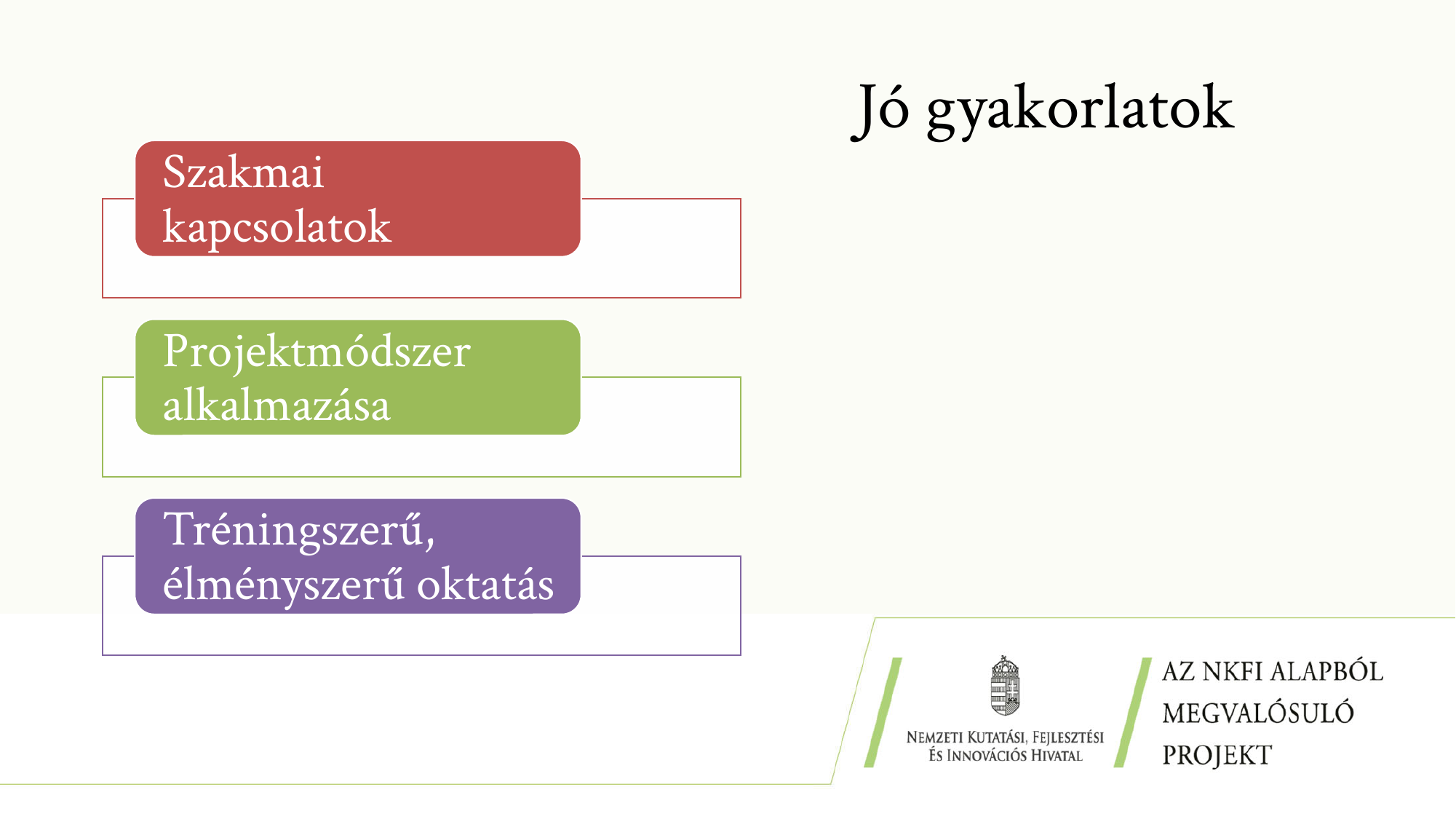

# Jó gyakorlatok
Szakmai kapcsolatok
Projektmódszer alkalmazása
Tréningszerű, élményszerű oktatás